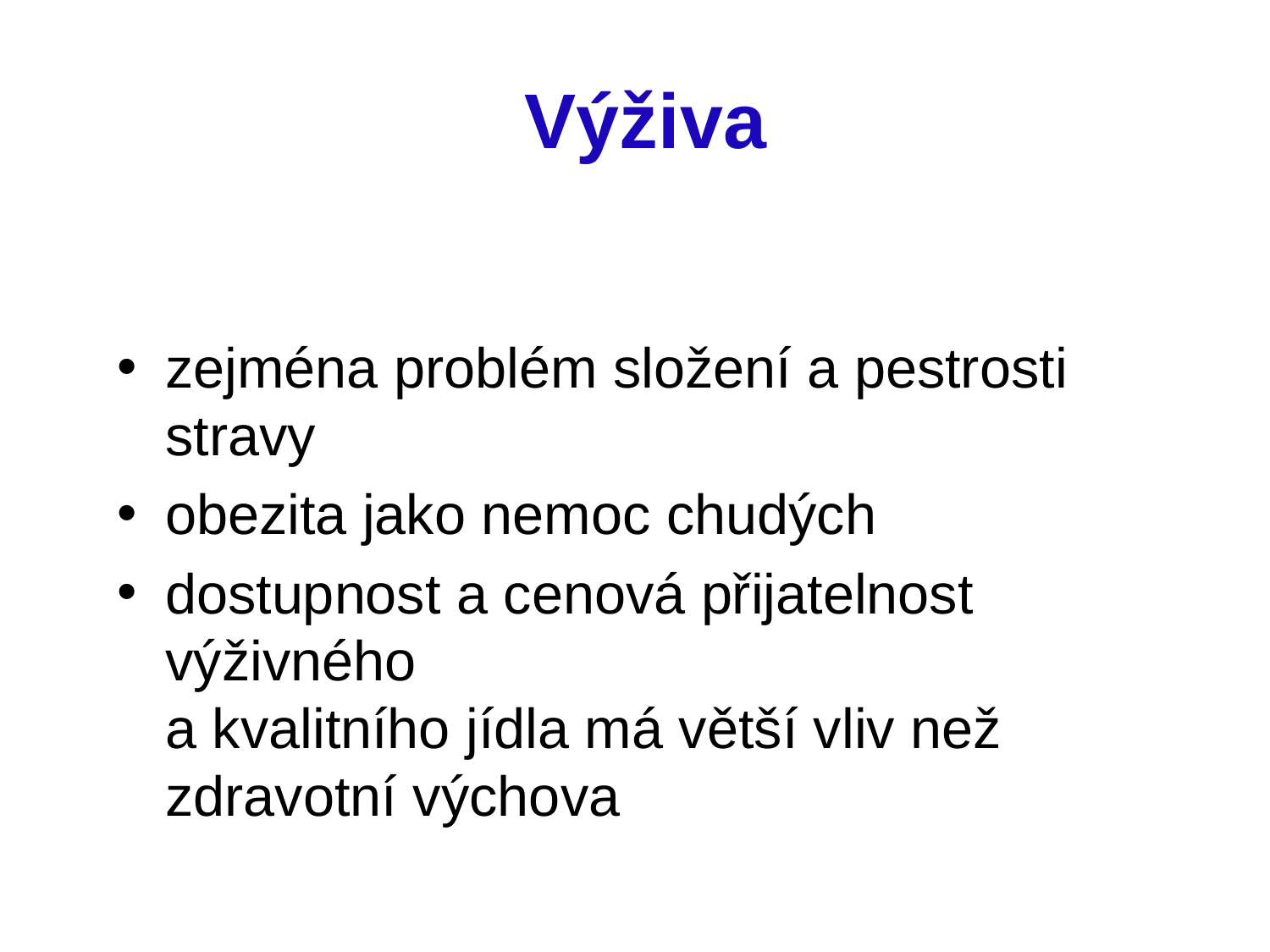

# Výživa

zejména problém složení a pestrosti stravy
obezita jako nemoc chudých
dostupnost a cenová přijatelnost výživného
a kvalitního jídla má větší vliv než zdravotní výchova